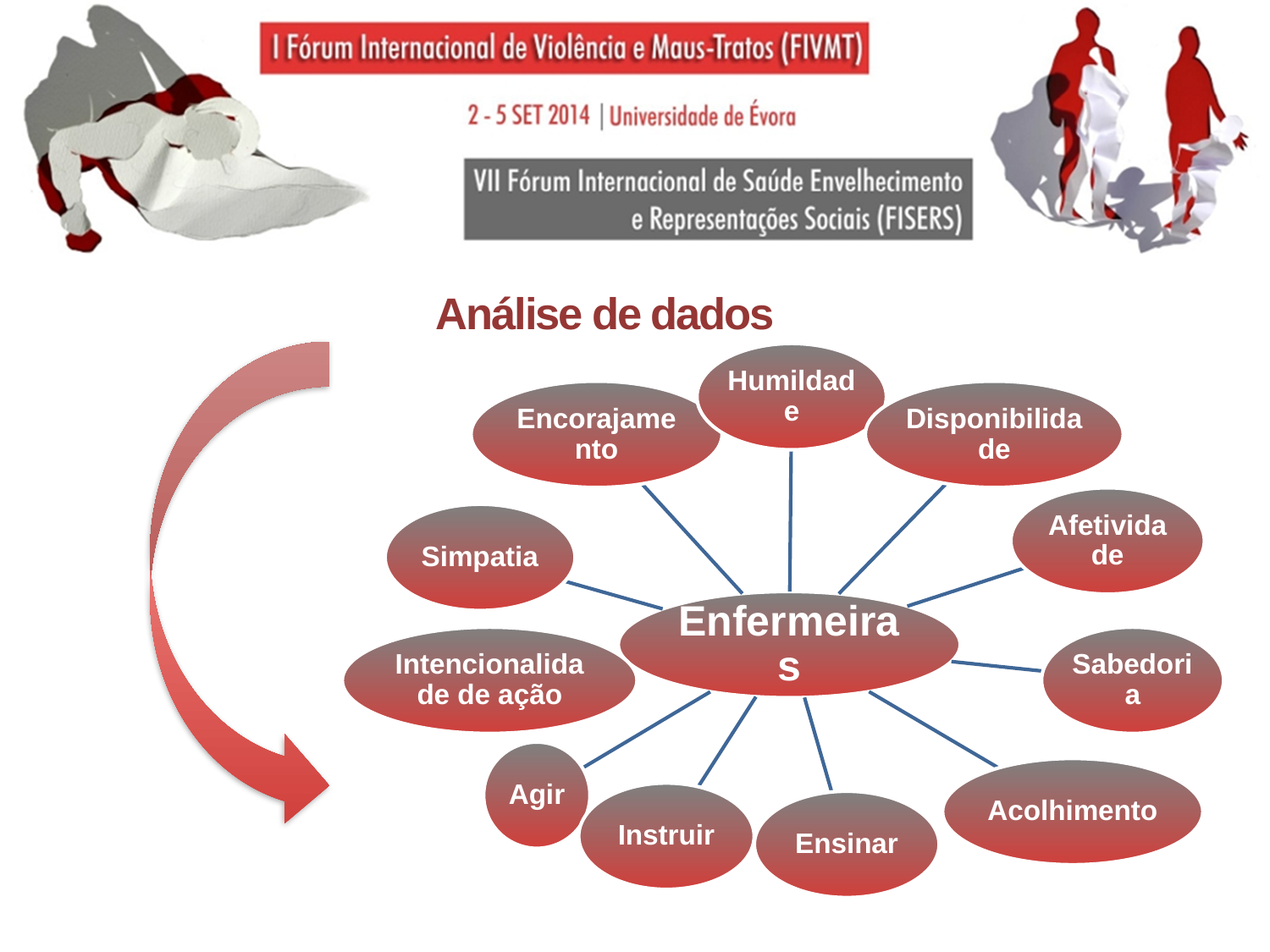

Análise de dados

Enfermeiras

Encorajamento

Humildade

Afetividade

Sabedoria

Intencionalidade de ação

Agir

Ensinar

Instruir

Acolhimento

Disponibilidade

Simpatia